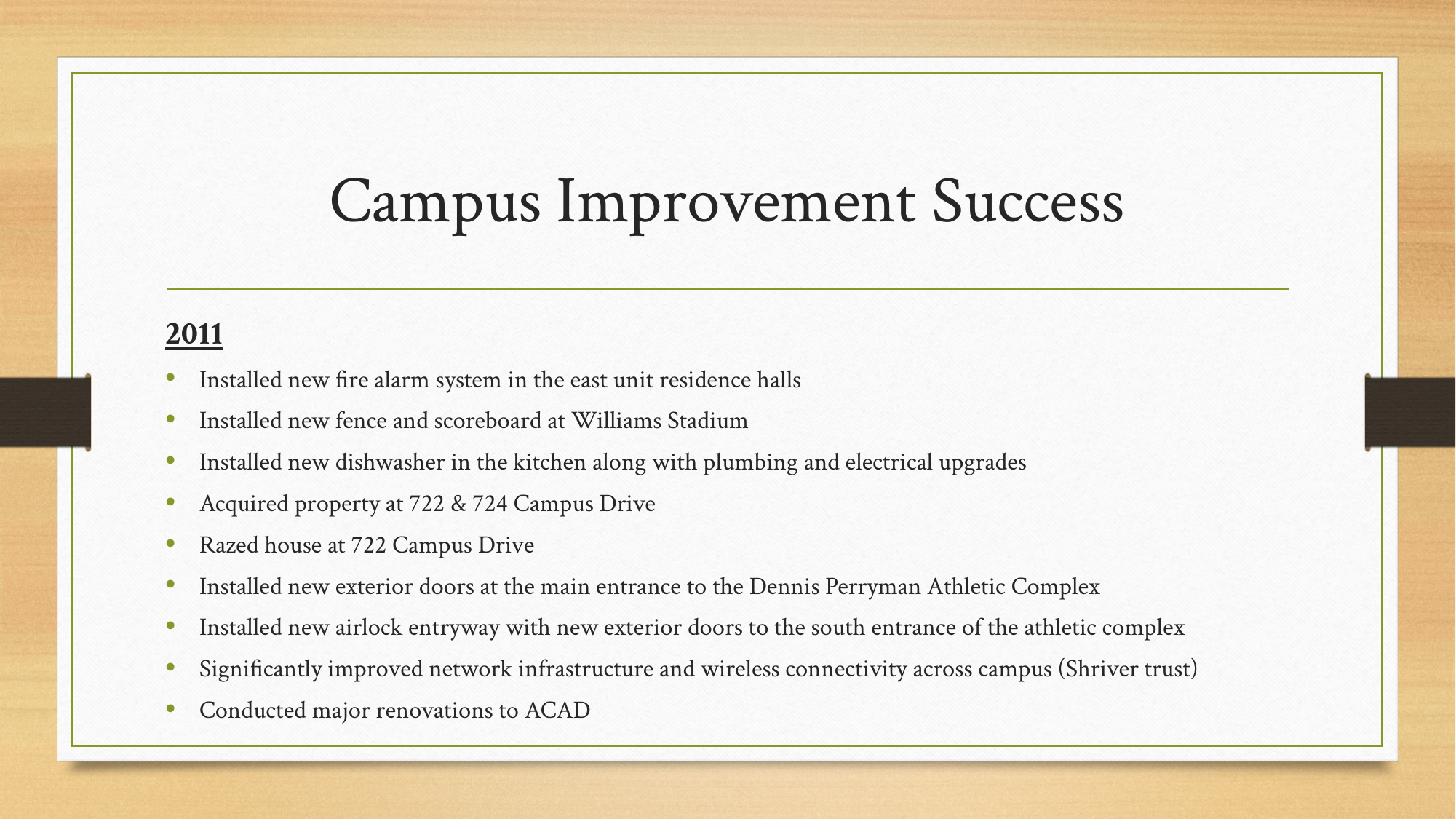

# Campus Improvement Success
2011
Installed new fire alarm system in the east unit residence halls
Installed new fence and scoreboard at Williams Stadium
Installed new dishwasher in the kitchen along with plumbing and electrical upgrades
Acquired property at 722 & 724 Campus Drive
Razed house at 722 Campus Drive
Installed new exterior doors at the main entrance to the Dennis Perryman Athletic Complex
Installed new airlock entryway with new exterior doors to the south entrance of the athletic complex
Significantly improved network infrastructure and wireless connectivity across campus (Shriver trust)
Conducted major renovations to ACAD